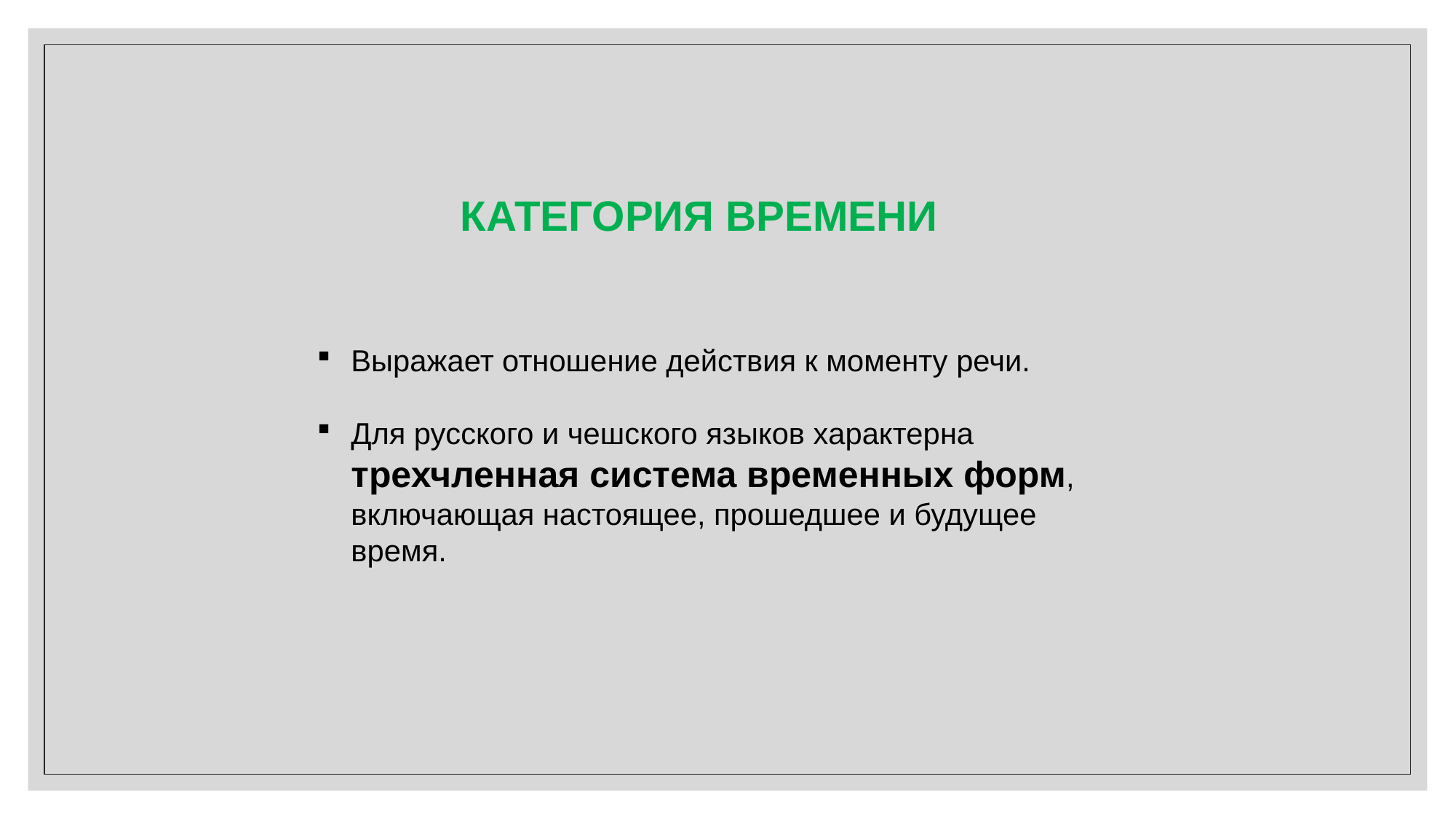

КАТЕГОРИЯ ВРЕМЕНИ

Выражает отношение действия к моменту речи.

Для русского и чешского языков характерна трехчленная система временных форм, включающая настоящее, прошедшее и будущее время.